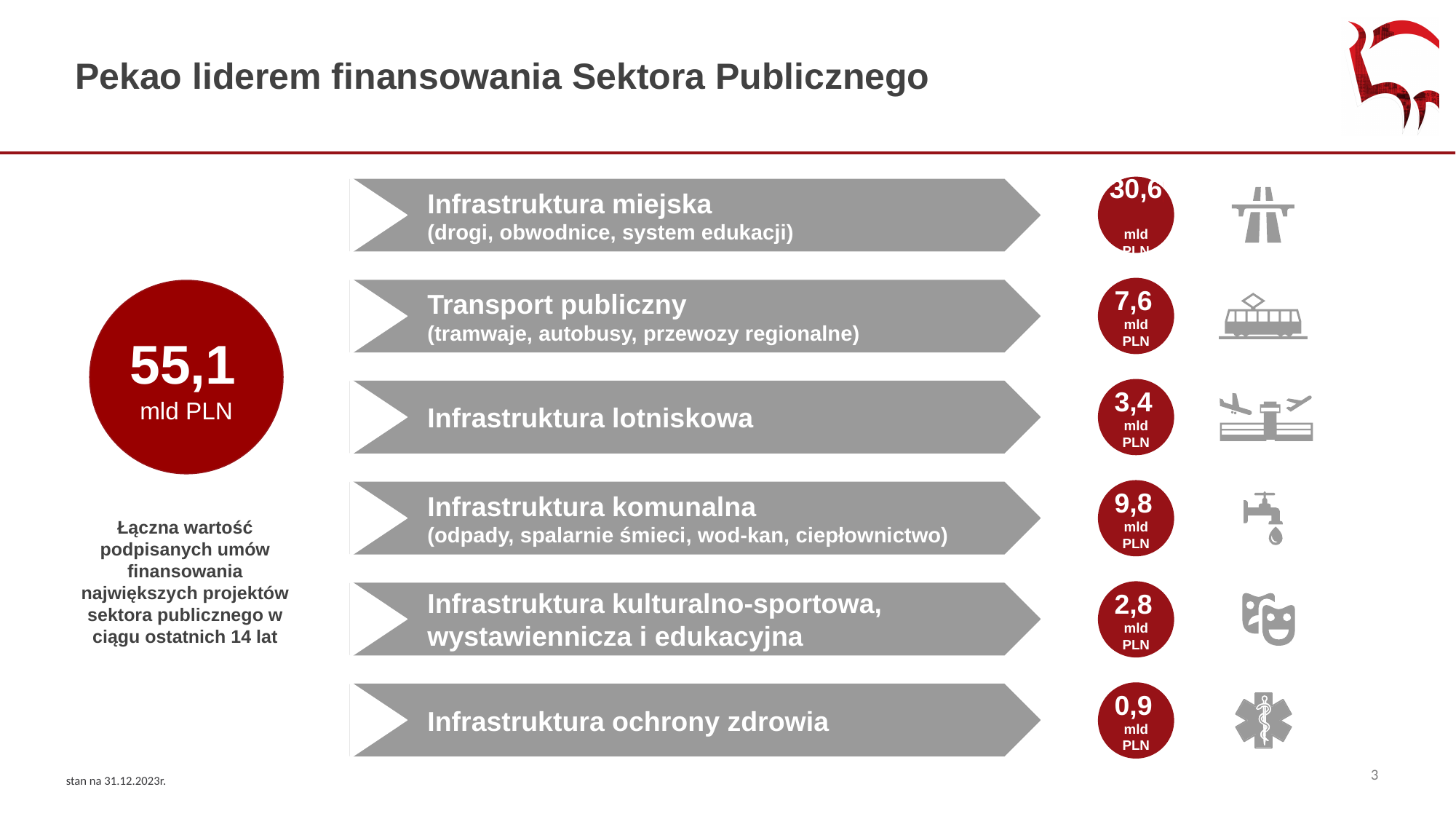

Pekao liderem finansowania Sektora Publicznego
30,6
mld PLN
Infrastruktura miejska
(drogi, obwodnice, system edukacji)

7,6
mld PLN
Transport publiczny
(tramwaje, autobusy, przewozy regionalne)
55,1
mld PLN
Łączna wartość podpisanych umów finansowania największych projektów sektora publicznego w ciągu ostatnich 14 lat

3,4
mld PLN
Infrastruktura lotniskowa

9,8
mld PLN
Infrastruktura komunalna
(odpady, spalarnie śmieci, wod-kan, ciepłownictwo)

2,8
mld PLN
Infrastruktura kulturalno-sportowa, wystawiennicza i edukacyjna

0,9
mld PLN
Infrastruktura ochrony zdrowia

stan na 31.12.2023r.